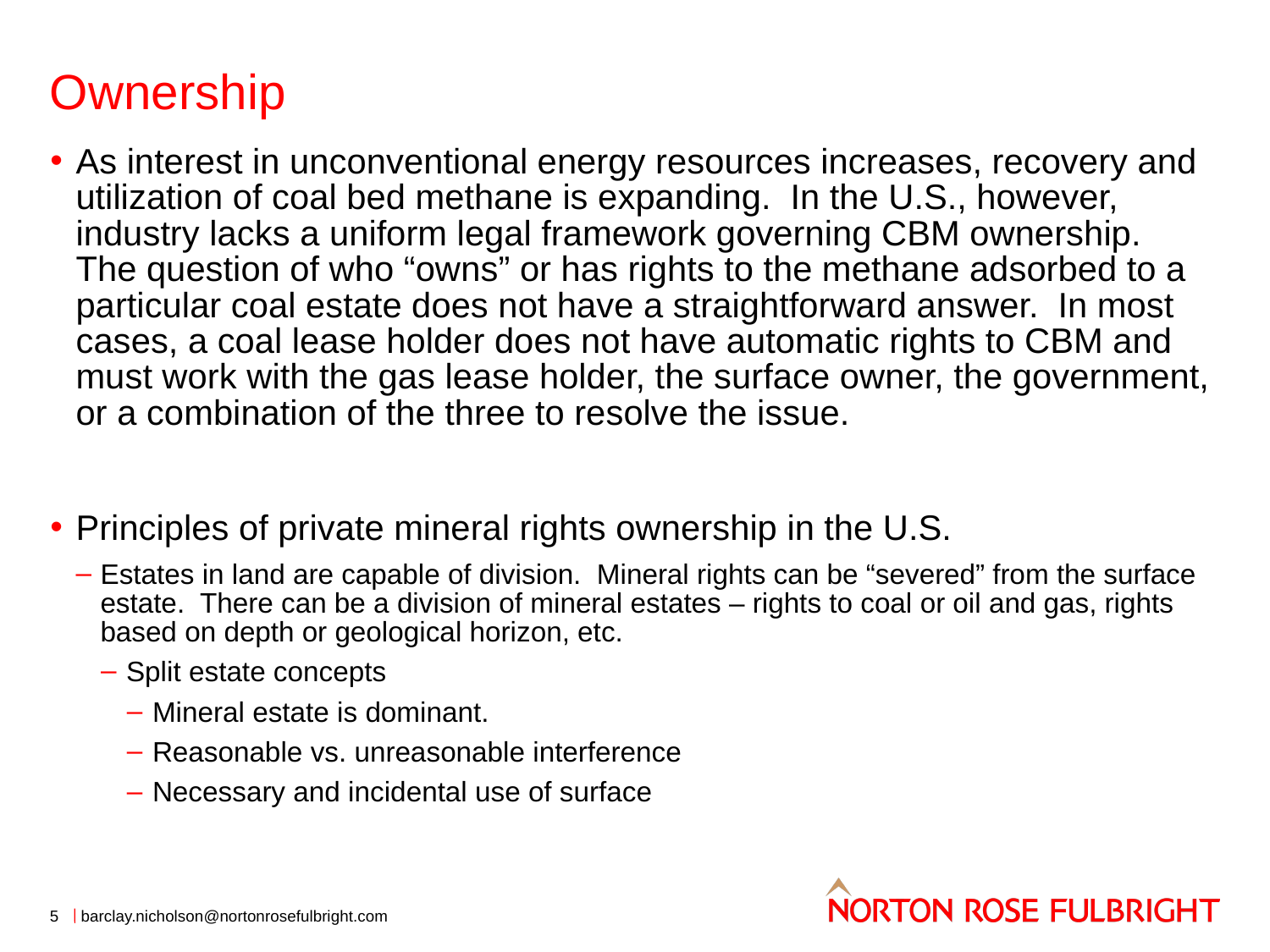

# Ownership
As interest in unconventional energy resources increases, recovery and utilization of coal bed methane is expanding.  In the U.S., however, industry lacks a uniform legal framework governing CBM ownership.  The question of who “owns” or has rights to the methane adsorbed to a particular coal estate does not have a straightforward answer.  In most cases, a coal lease holder does not have automatic rights to CBM and must work with the gas lease holder, the surface owner, the government, or a combination of the three to resolve the issue.

Principles of private mineral rights ownership in the U.S.
Estates in land are capable of division.  Mineral rights can be “severed” from the surface estate.  There can be a division of mineral estates – rights to coal or oil and gas, rights based on depth or geological horizon, etc.
Split estate concepts
Mineral estate is dominant.
Reasonable vs. unreasonable interference
Necessary and incidental use of surface

5
barclay.nicholson@nortonrosefulbright.com